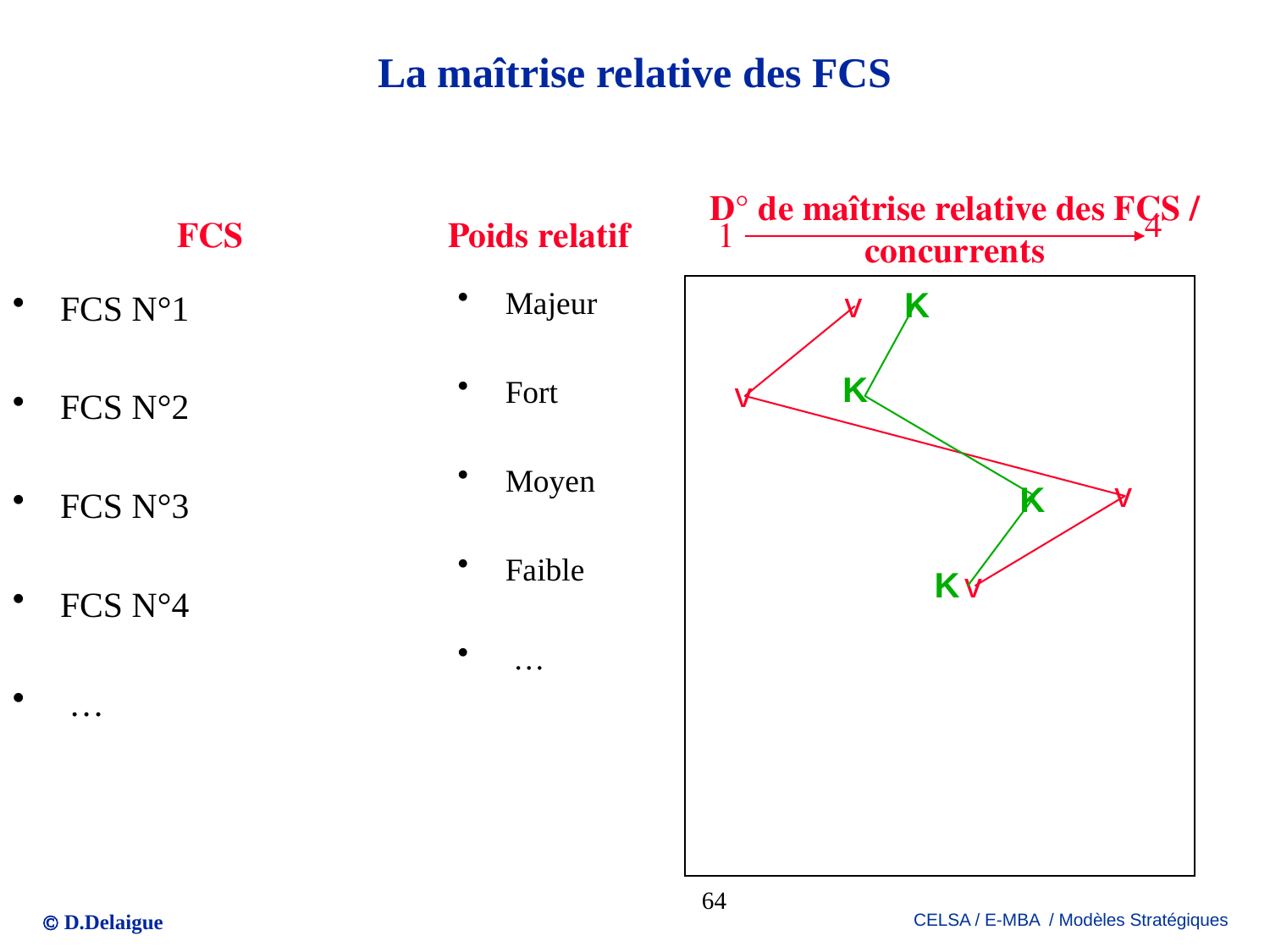

# La maîtrise relative des FCS
D° de maîtrise relative des FCS / concurrents
4
FCS
1
Poids relatif

Majeur

Fort

Moyen

Faible

 …

v
K
FCS N°1

FCS N°2

FCS N°3

FCS N°4

 …

K
v
v
K
K
v
64